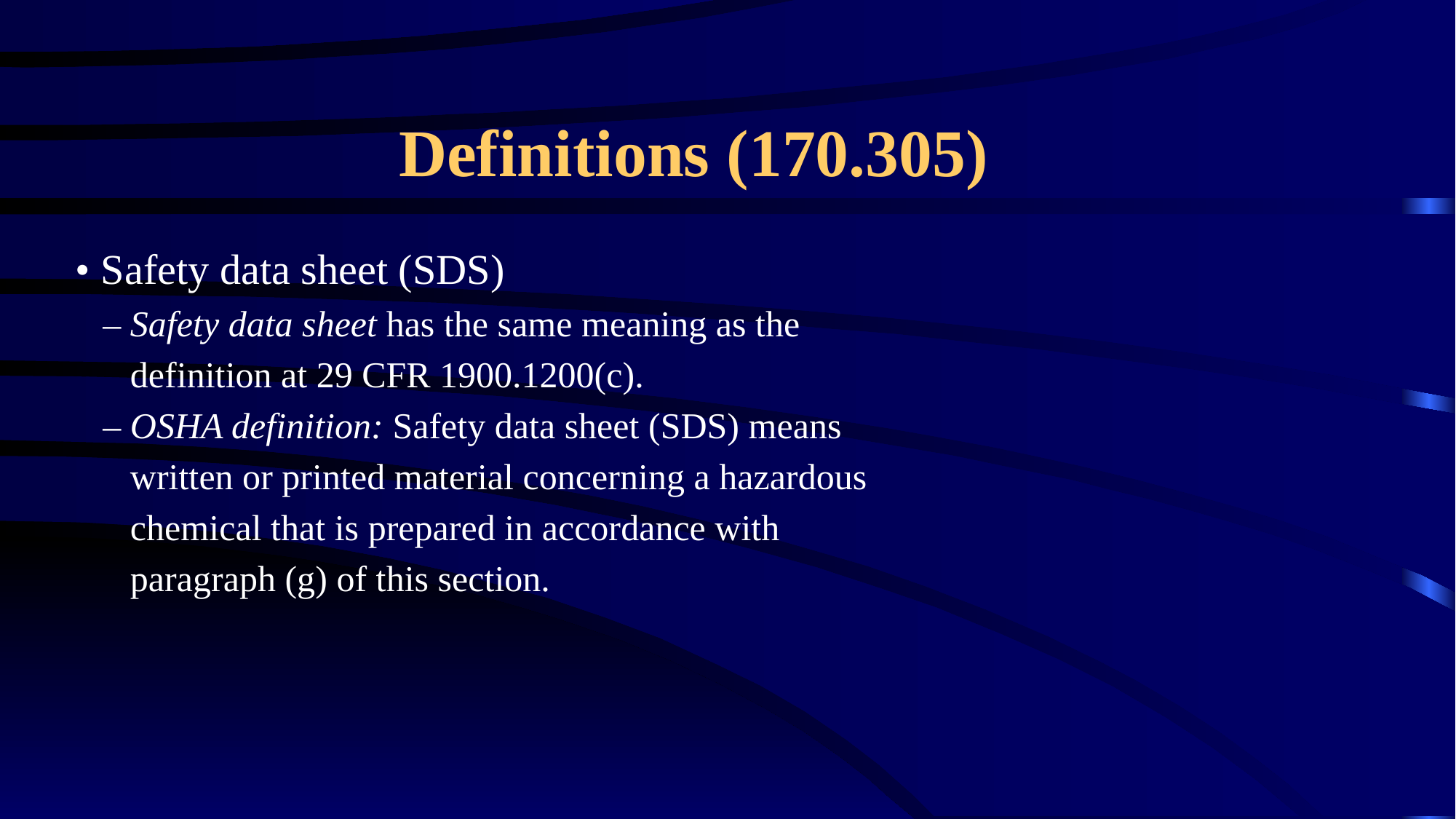

# Definitions (170.305)
• Safety data sheet (SDS)
   – Safety data sheet has the same meaning as the
      definition at 29 CFR 1900.1200(c).
   – OSHA definition: Safety data sheet (SDS) means
      written or printed material concerning a hazardous
      chemical that is prepared in accordance with
      paragraph (g) of this section.